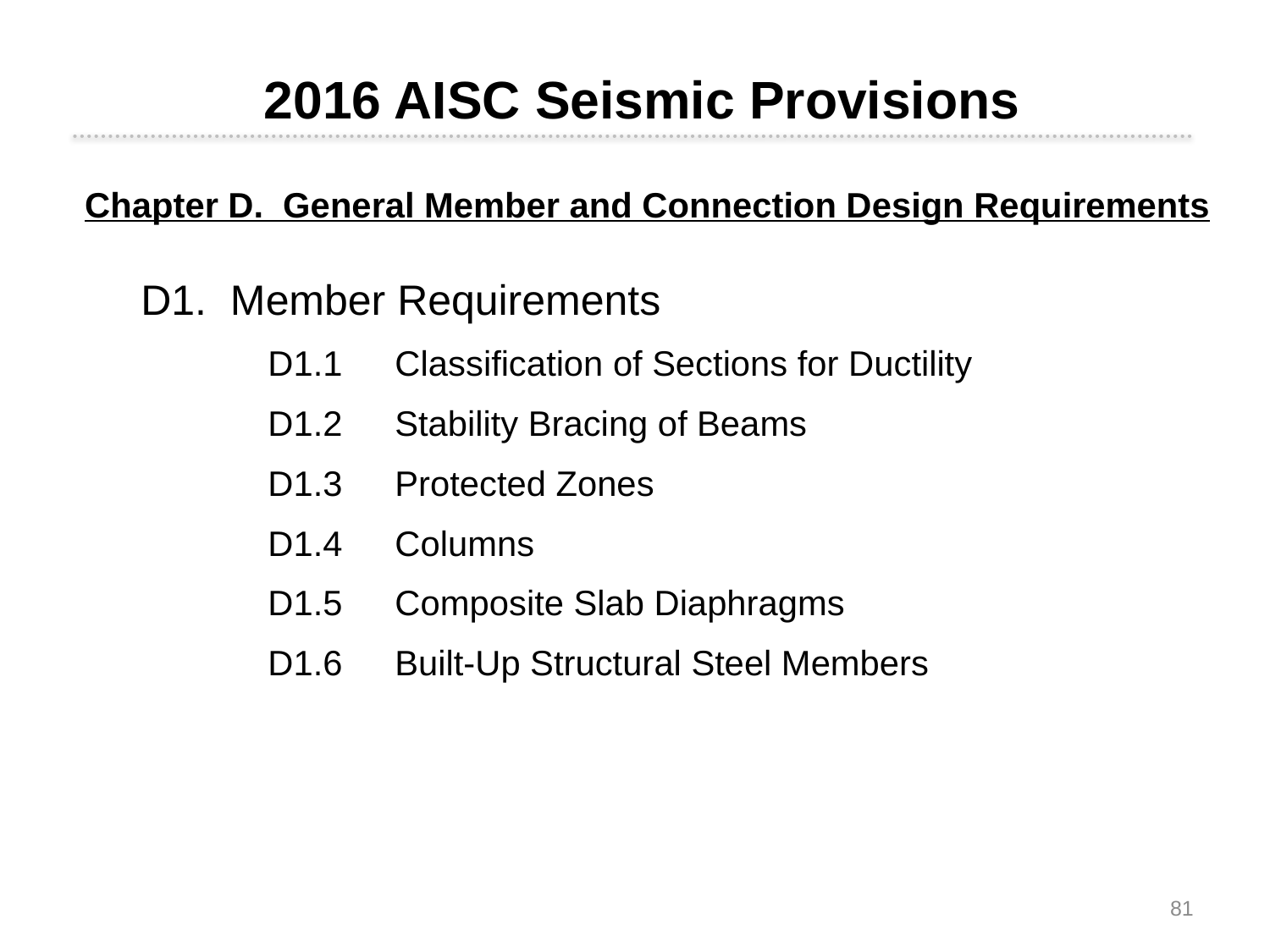

2016 AISC Seismic Provisions
Chapter D.  General Member and Connection Design Requirements
D1.  Member Requirements
D1.1	Classification of Sections for Ductility
D1.2	Stability Bracing of Beams
D1.3	Protected Zones
D1.4	Columns
D1.5	Composite Slab Diaphragms
D1.6	Built-Up Structural Steel Members
81